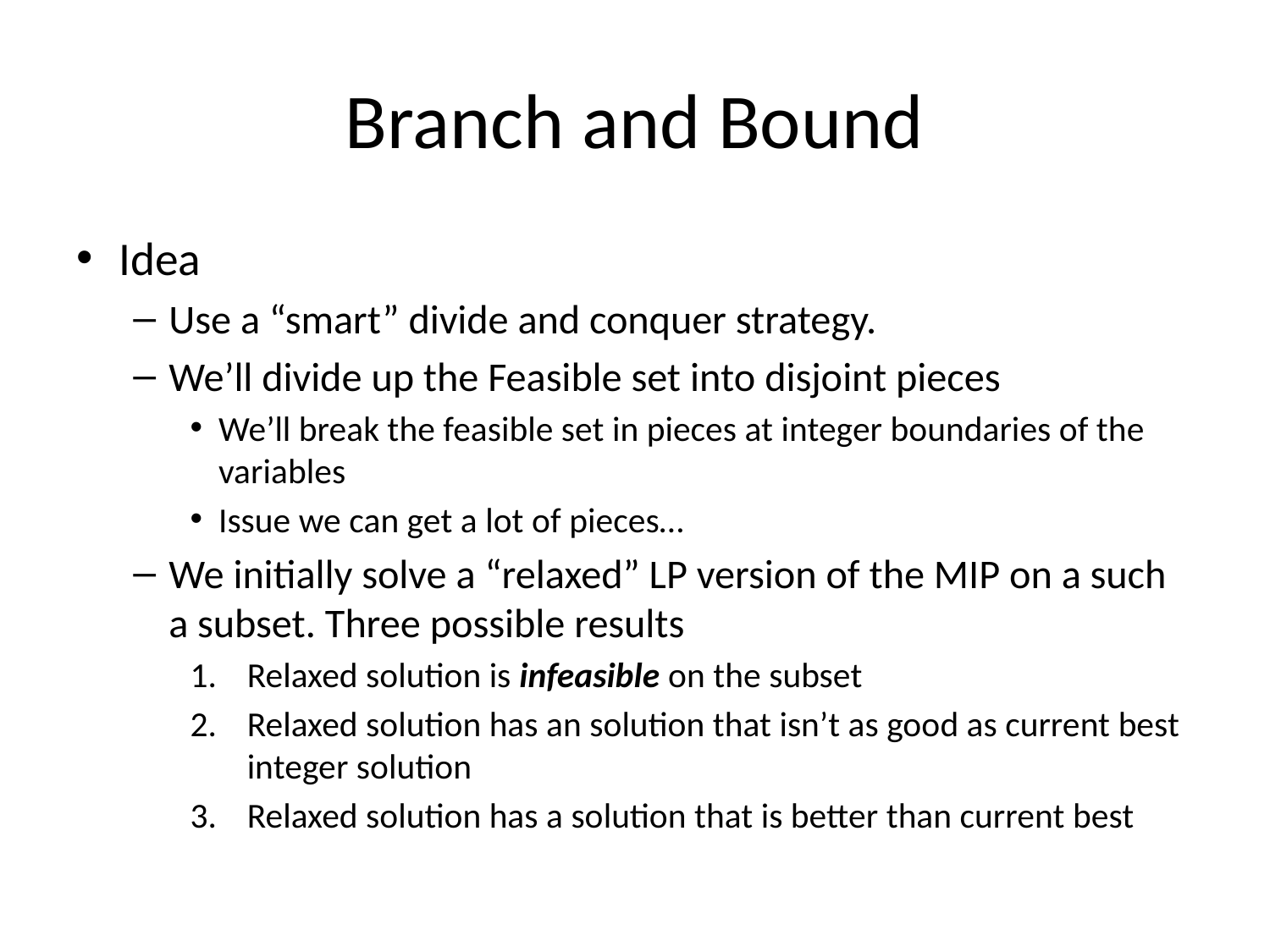

# Branch and Bound
Idea
Use a “smart” divide and conquer strategy.
We’ll divide up the Feasible set into disjoint pieces
We’ll break the feasible set in pieces at integer boundaries of the variables
Issue we can get a lot of pieces…
We initially solve a “relaxed” LP version of the MIP on a such a subset. Three possible results
Relaxed solution is infeasible on the subset
Relaxed solution has an solution that isn’t as good as current best integer solution
Relaxed solution has a solution that is better than current best